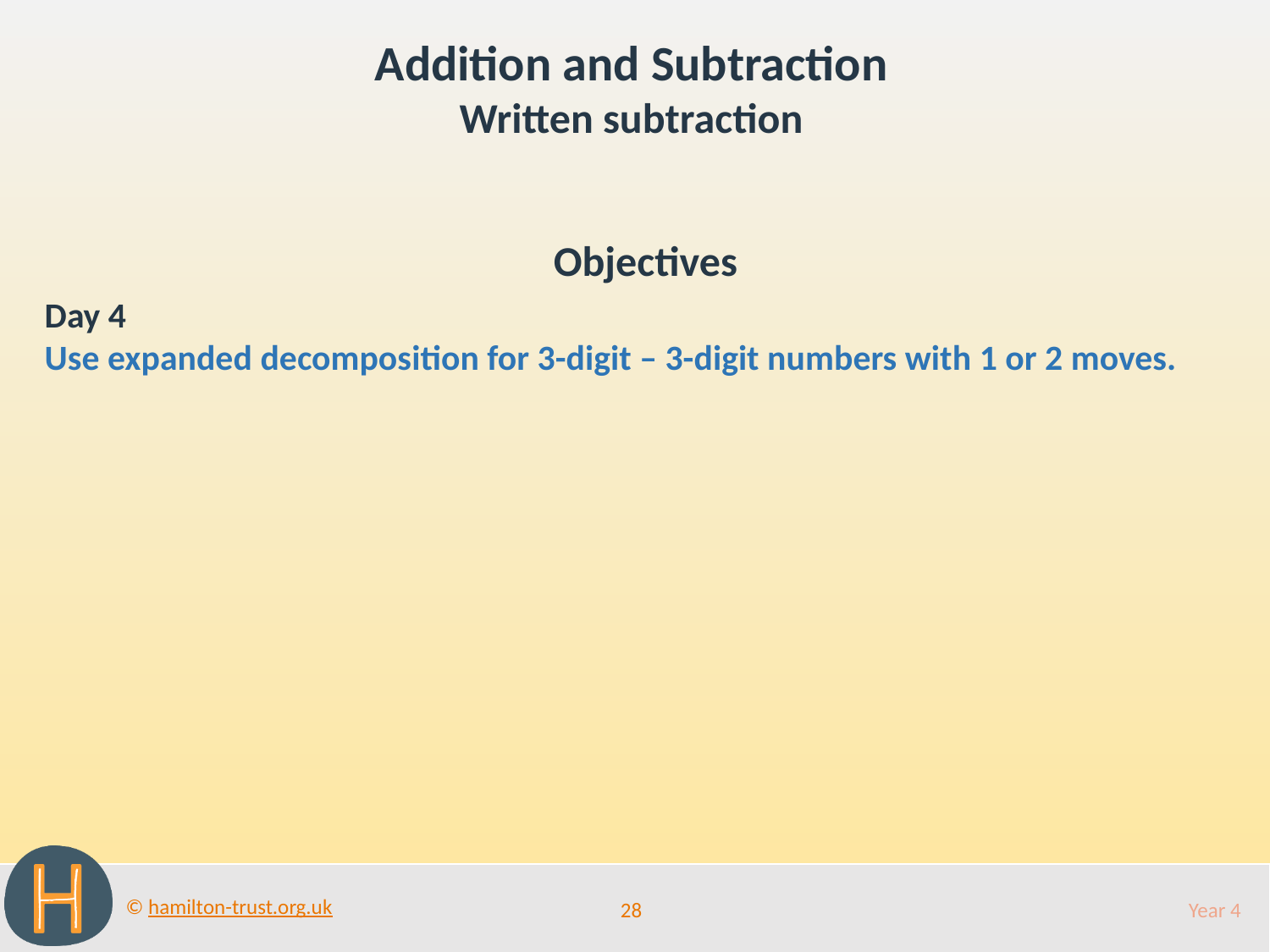

Addition and Subtraction
Written subtraction

Objectives
Day 4
Use expanded decomposition for 3-digit – 3-digit numbers with 1 or 2 moves.
28
Year 4